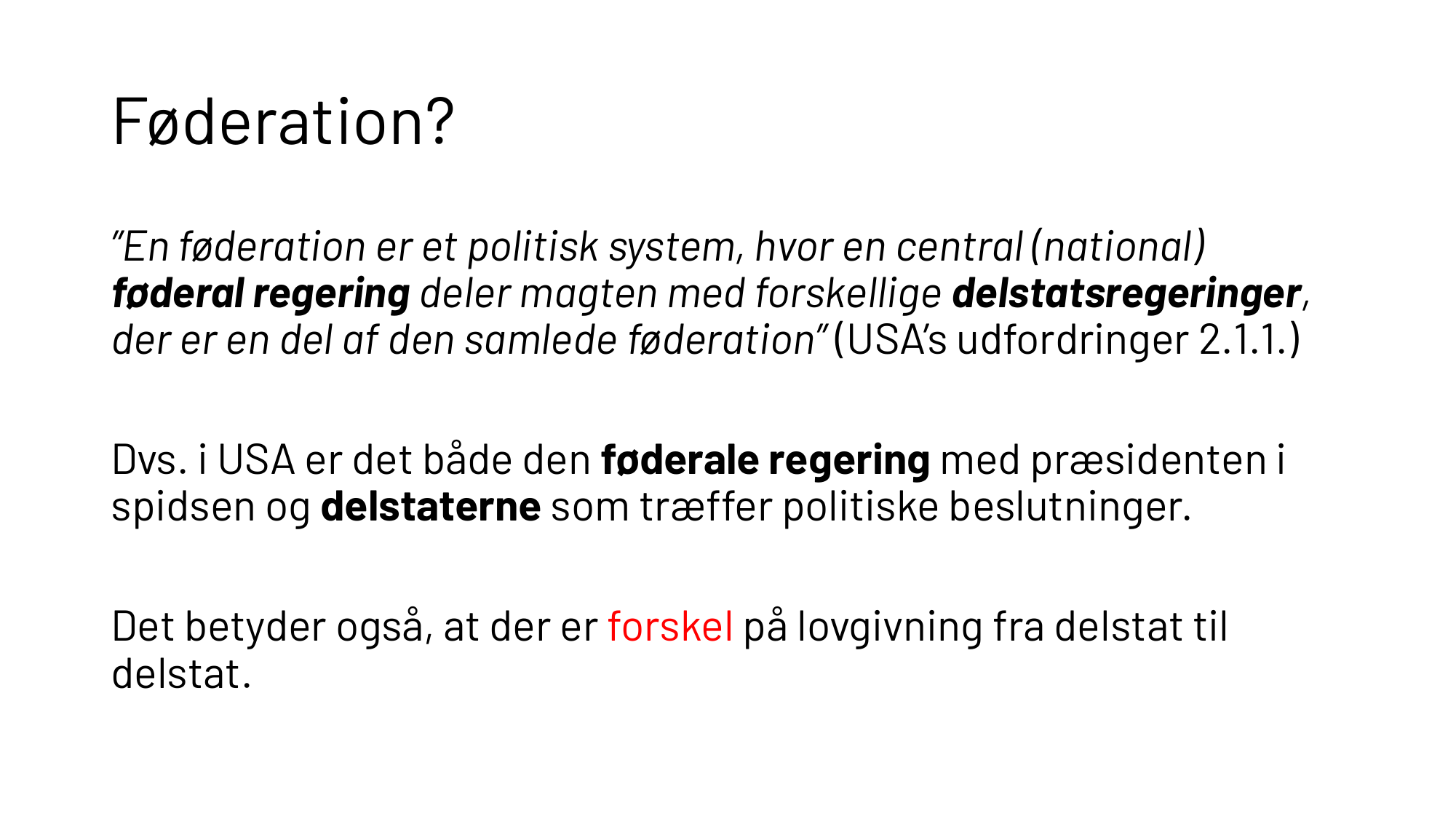

# Føderation?
”En føderation er et politisk system, hvor en central (national) føderal regering deler magten med forskellige delstatsregeringer, der er en del af den samlede føderation” (USA’s udfordringer 2.1.1.)

Dvs. i USA er det både den føderale regering med præsidenten i spidsen og delstaterne som træffer politiske beslutninger.

Det betyder også, at der er forskel på lovgivning fra delstat til delstat.